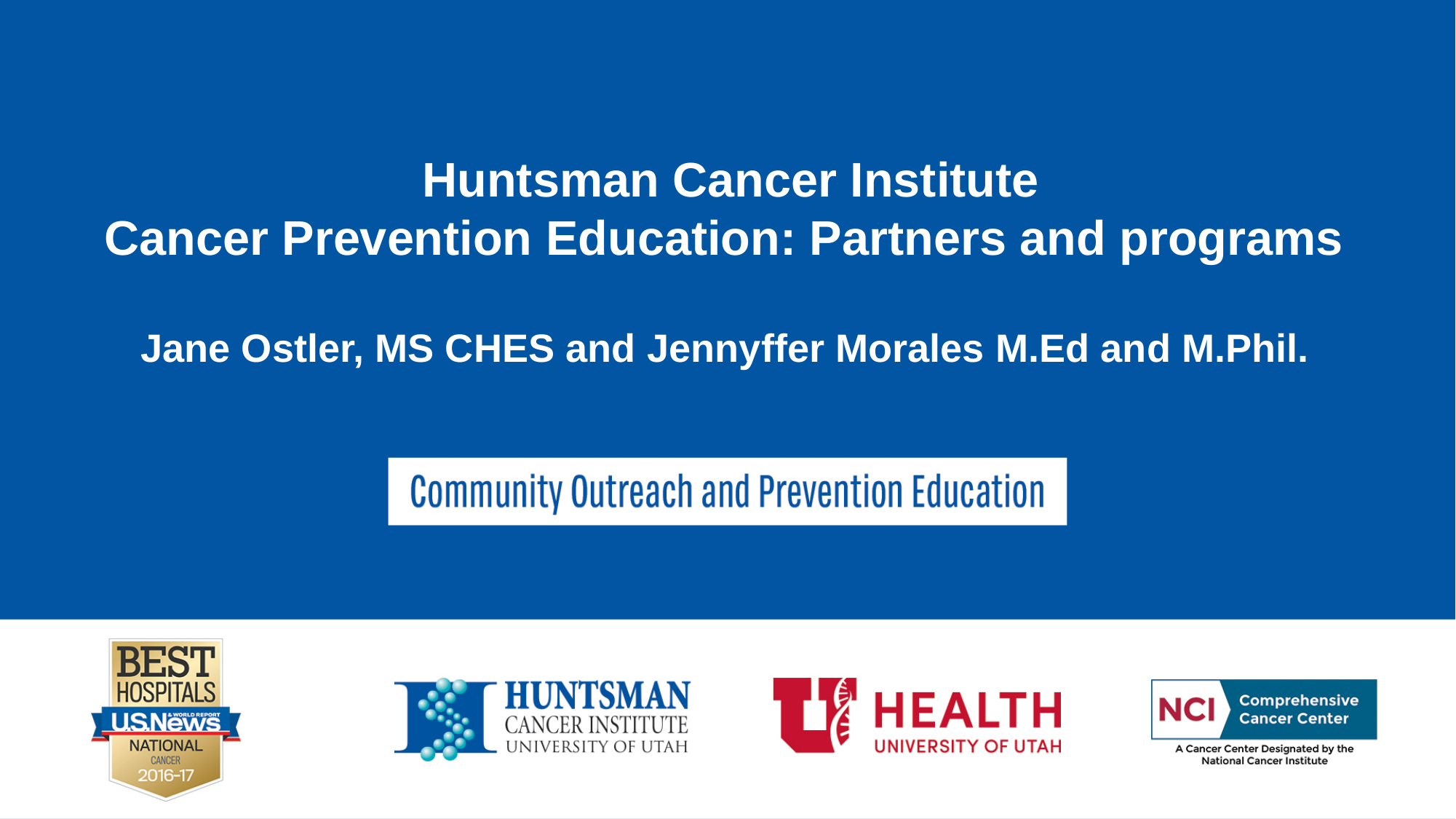

Huntsman Cancer Institute
Cancer Prevention Education: Partners and programs

Jane Ostler, MS CHES and Jennyffer Morales M.Ed and M.Phil.